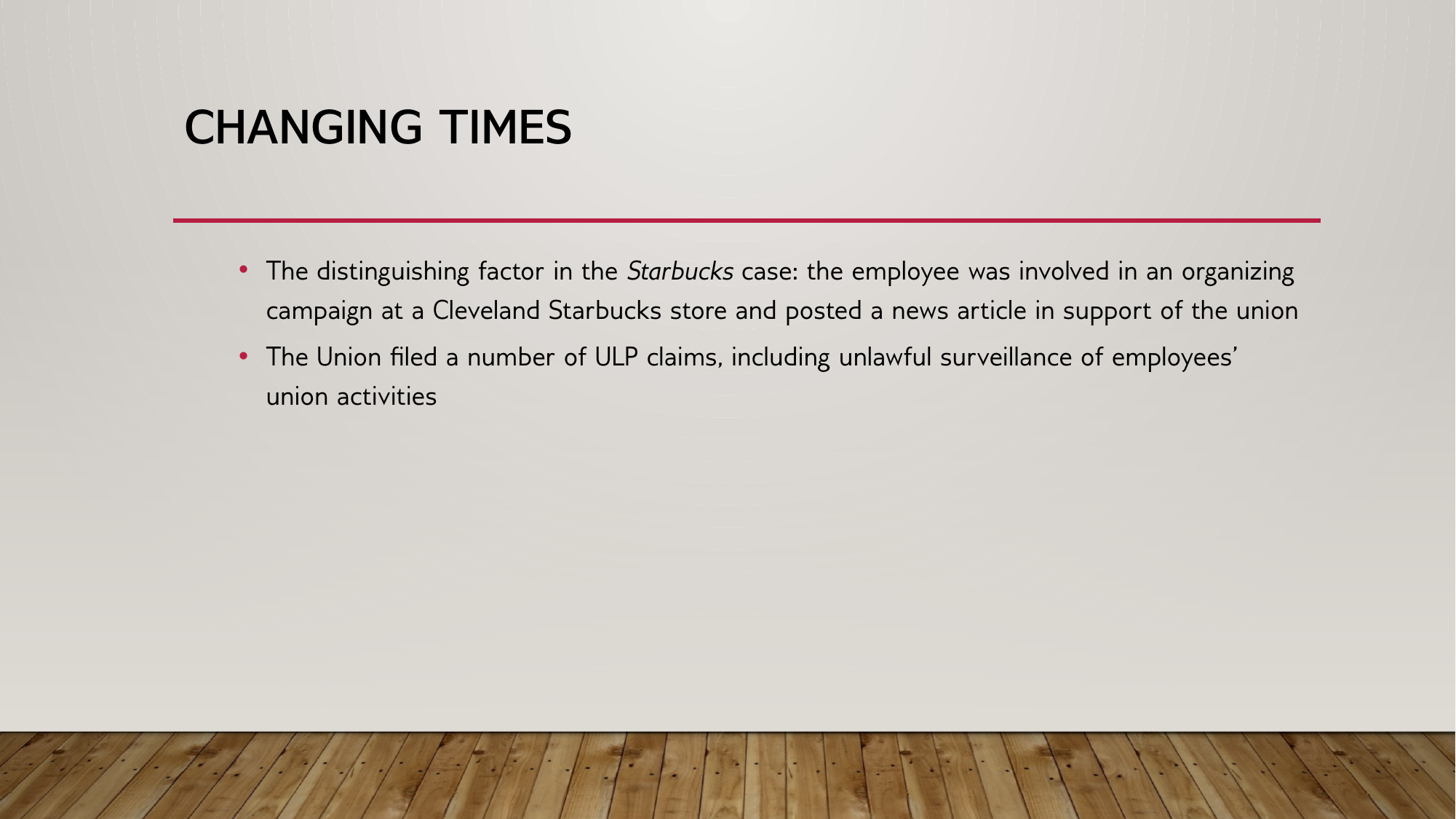

# Changing times
The distinguishing factor in the Starbucks case: the employee was involved in an organizing campaign at a Cleveland Starbucks store and posted a news article in support of the union
The Union filed a number of ULP claims, including unlawful surveillance of employees’ union activities